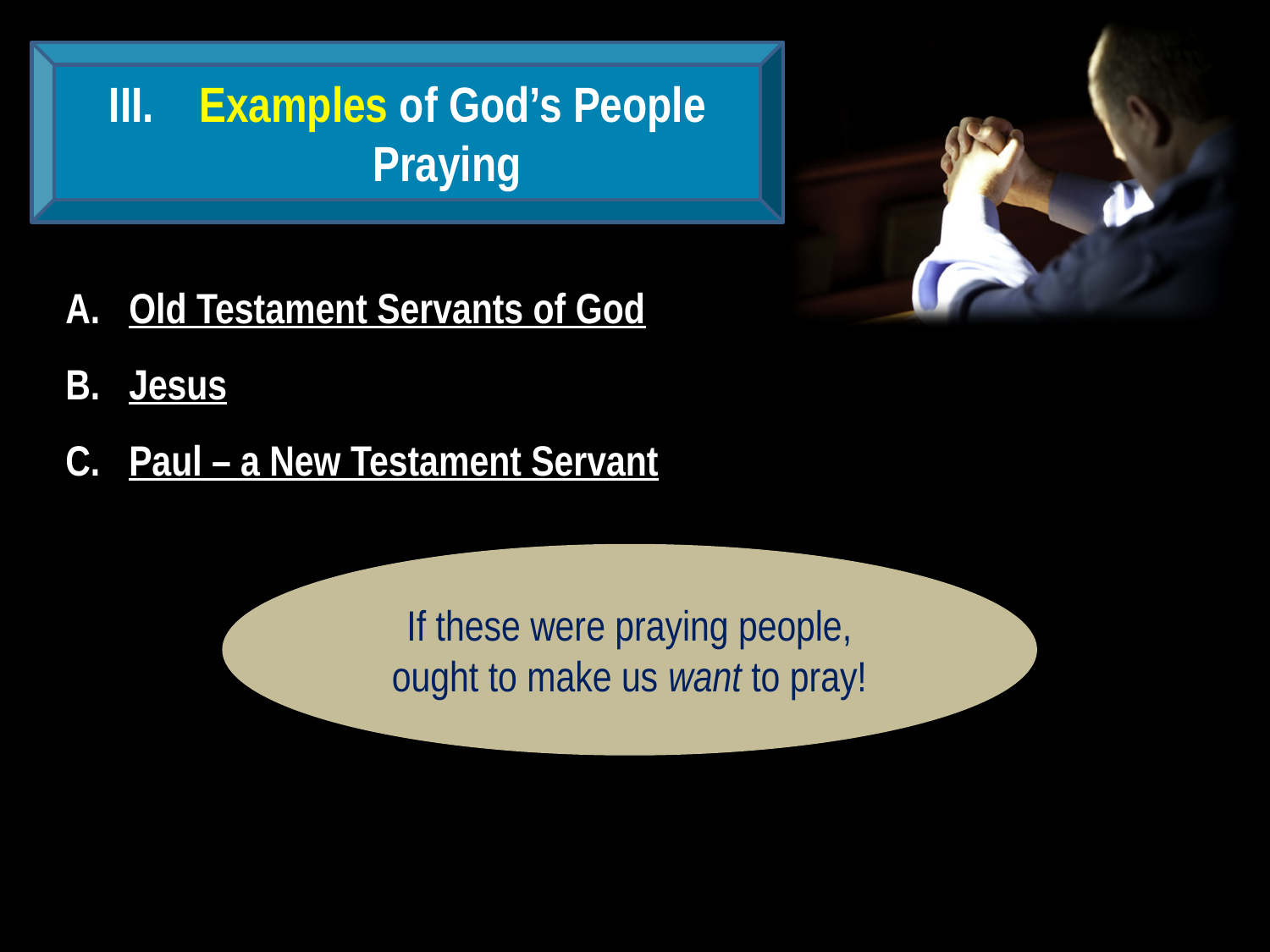

Examples of God’s People Praying
Old Testament Servants of God
Jesus
Paul – a New Testament Servant
If these were praying people,
ought to make us want to pray!